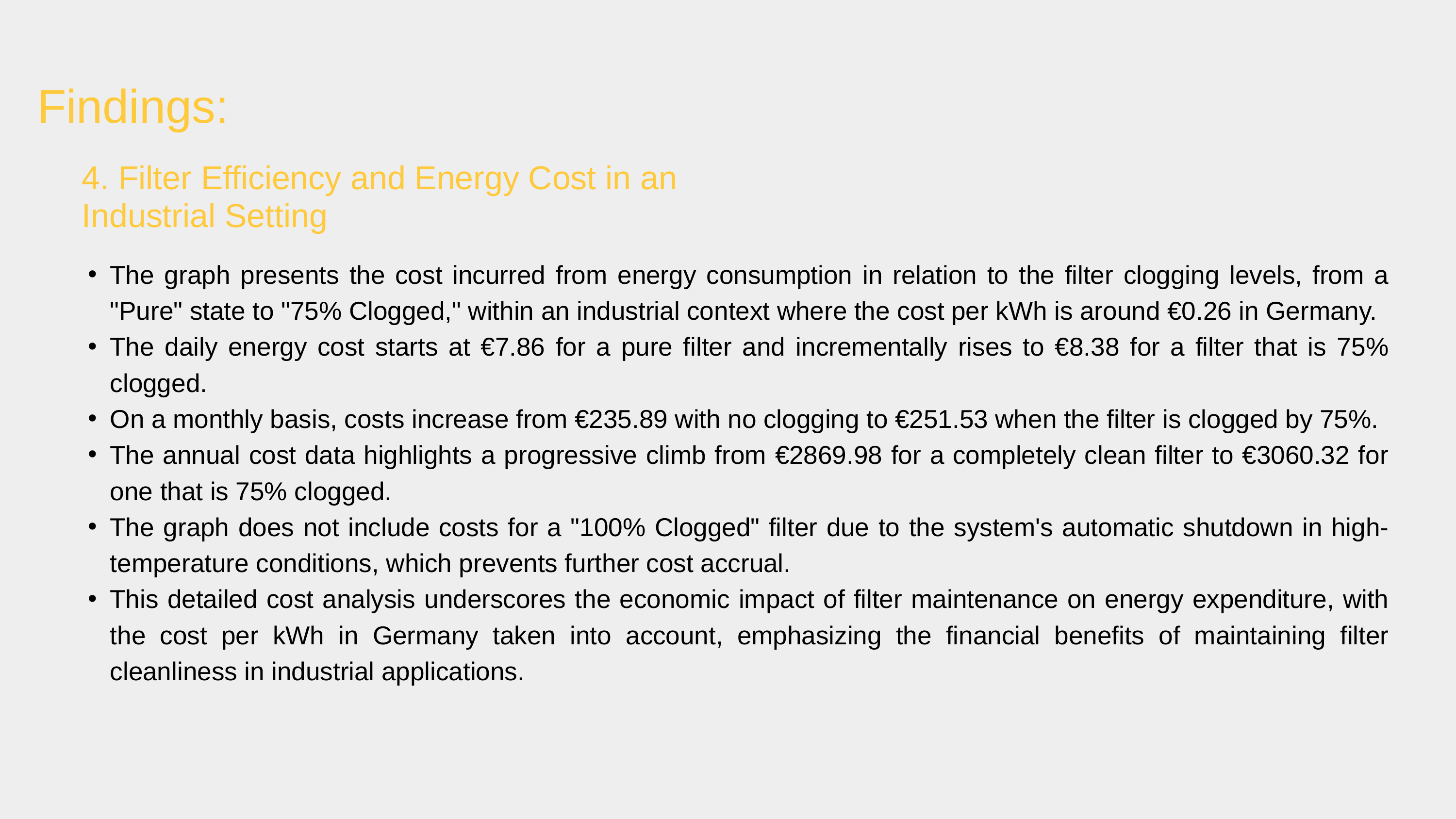

Findings:
4. Filter Efficiency and Energy Cost in an Industrial Setting
The graph presents the cost incurred from energy consumption in relation to the filter clogging levels, from a "Pure" state to "75% Clogged," within an industrial context where the cost per kWh is around €0.26 in Germany.
The daily energy cost starts at €7.86 for a pure filter and incrementally rises to €8.38 for a filter that is 75% clogged.
On a monthly basis, costs increase from €235.89 with no clogging to €251.53 when the filter is clogged by 75%.
The annual cost data highlights a progressive climb from €2869.98 for a completely clean filter to €3060.32 for one that is 75% clogged.
The graph does not include costs for a "100% Clogged" filter due to the system's automatic shutdown in high-temperature conditions, which prevents further cost accrual.
This detailed cost analysis underscores the economic impact of filter maintenance on energy expenditure, with the cost per kWh in Germany taken into account, emphasizing the financial benefits of maintaining filter cleanliness in industrial applications.